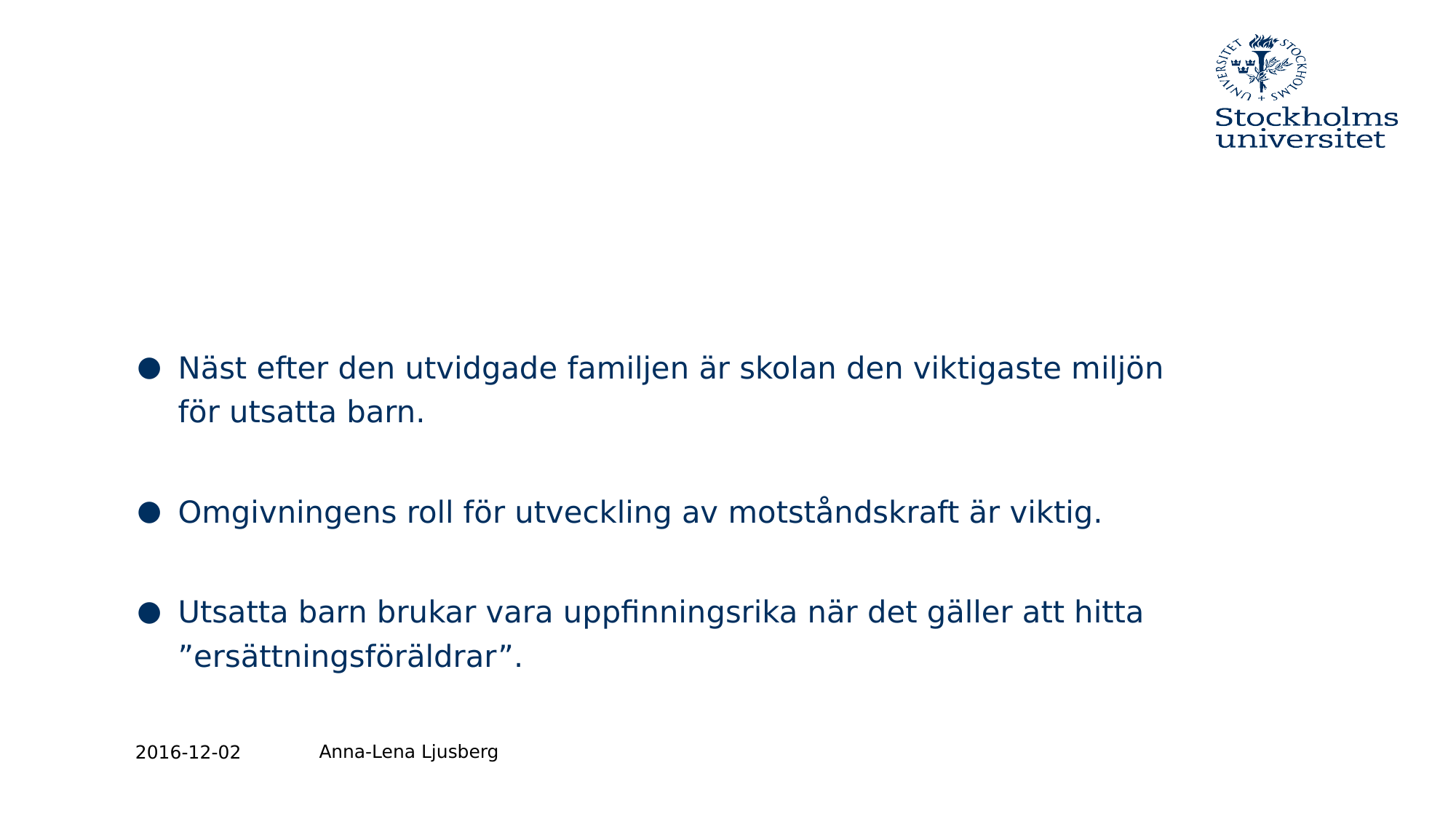

#
Näst efter den utvidgade familjen är skolan den viktigaste miljön för utsatta barn.

Omgivningens roll för utveckling av motståndskraft är viktig.

Utsatta barn brukar vara uppfinningsrika när det gäller att hitta ”ersättningsföräldrar”.

2016-12-02
Anna-Lena Ljusberg